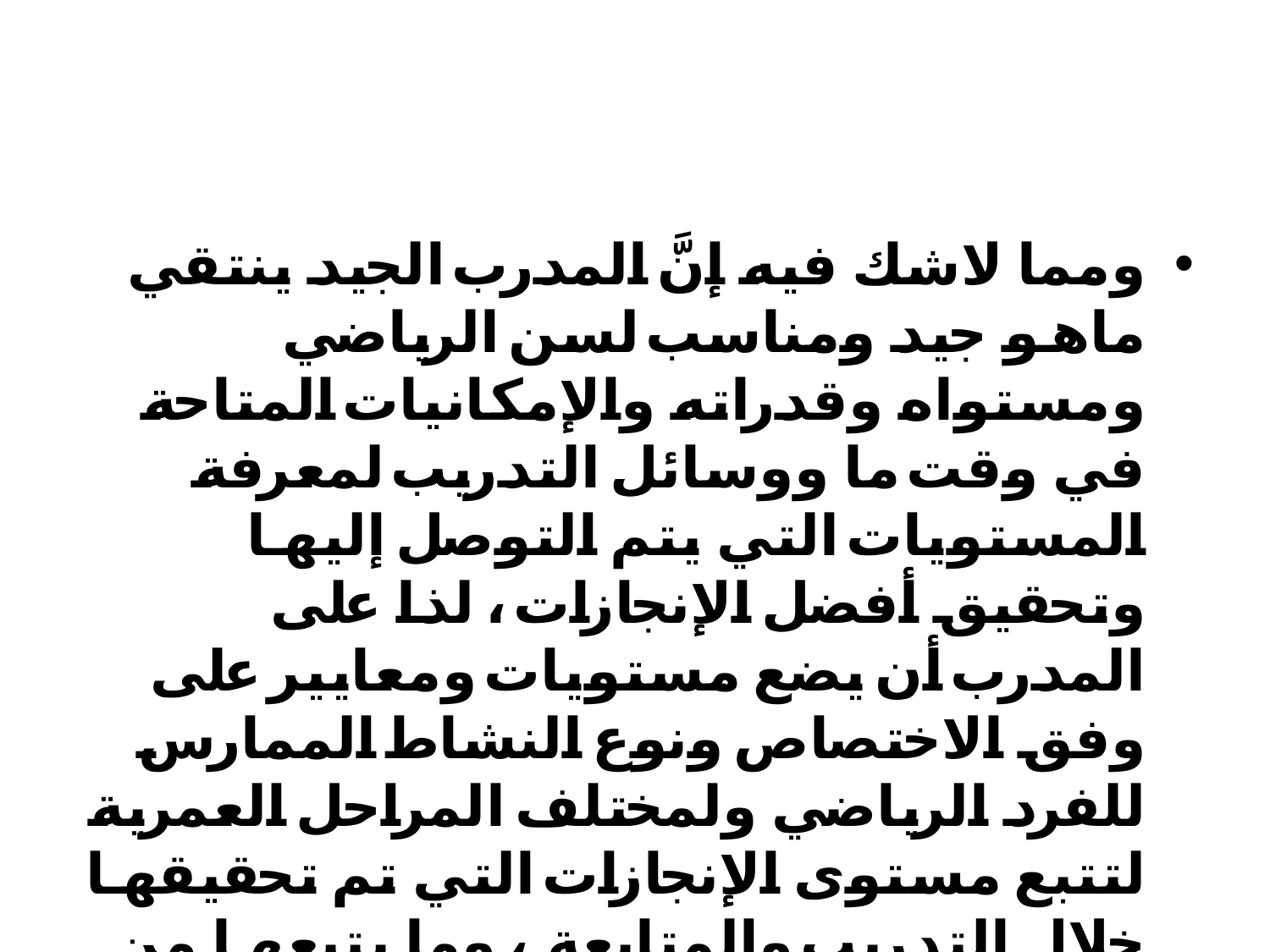

ومما لاشك فيه إنَّ المدرب الجيد ينتقي ماهو جيد ومناسب لسن الرياضي ومستواه وقدراته والإمكانيات المتاحة في وقت ما ووسائل التدريب لمعرفة المستويات التي يتم التوصل إليها وتحقيق أفضل الإنجازات ، لذا على المدرب أن يضع مستويات ومعايير على وفق الاختصاص ونوع النشاط الممارس للفرد الرياضي ولمختلف المراحل العمرية لتتبع مستوى الإنجازات التي تم تحقيقها خلال التدريب والمتابعة ، وما يتبعها من ٱختيار الرياضين الموهوبين.